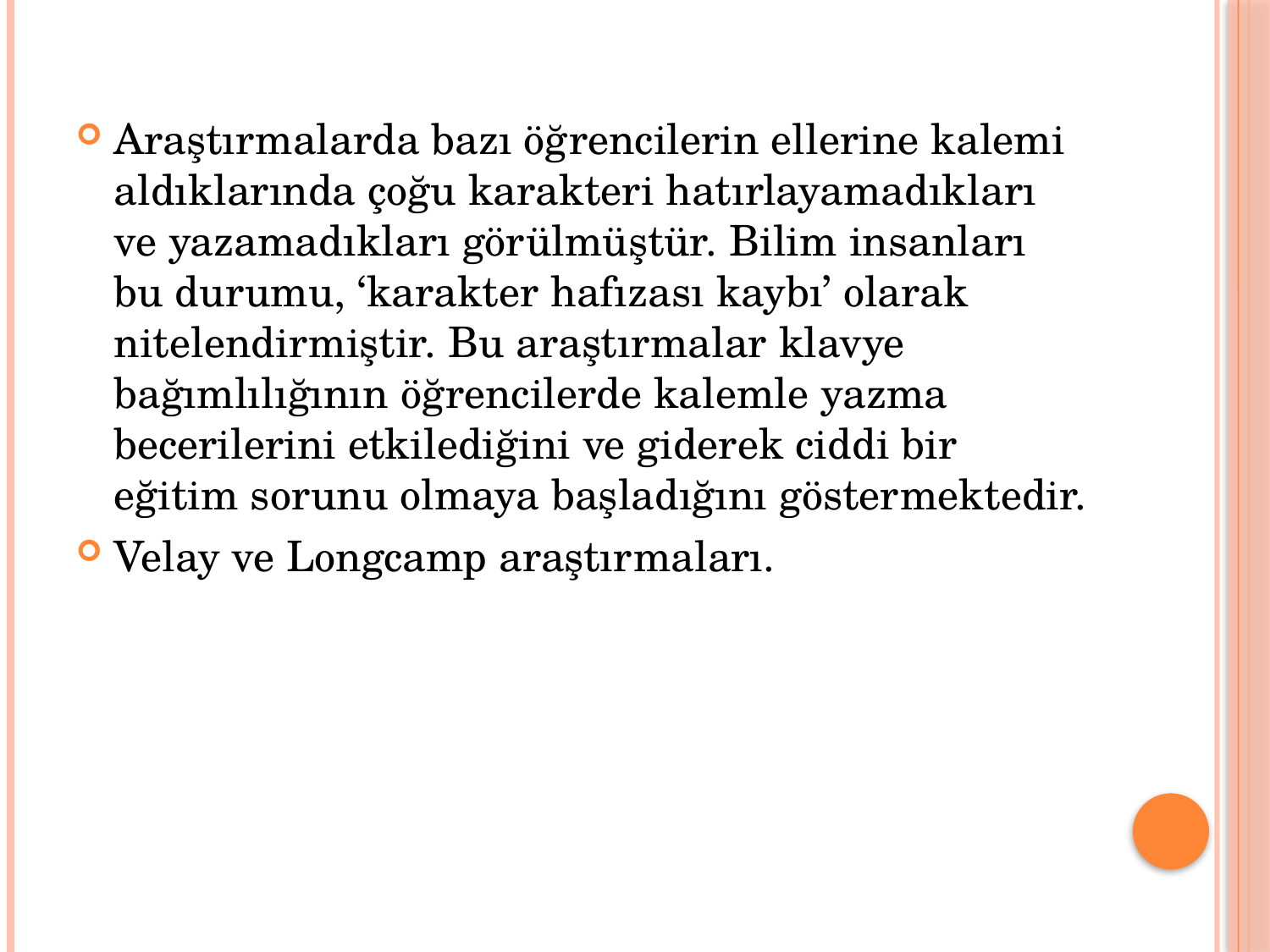

Araştırmalarda bazı öğrencilerin ellerine kalemi aldıklarında çoğu karakteri hatırlayamadıkları ve yazamadıkları görülmüştür. Bilim insanları bu durumu, ‘karakter hafızası kaybı’ olarak nitelendirmiştir. Bu araştırmalar klavye bağımlılığının öğrencilerde kalemle yazma becerilerini etkilediğini ve giderek ciddi bir eğitim sorunu olmaya başladığını göstermektedir.
Velay ve Longcamp araştırmaları.